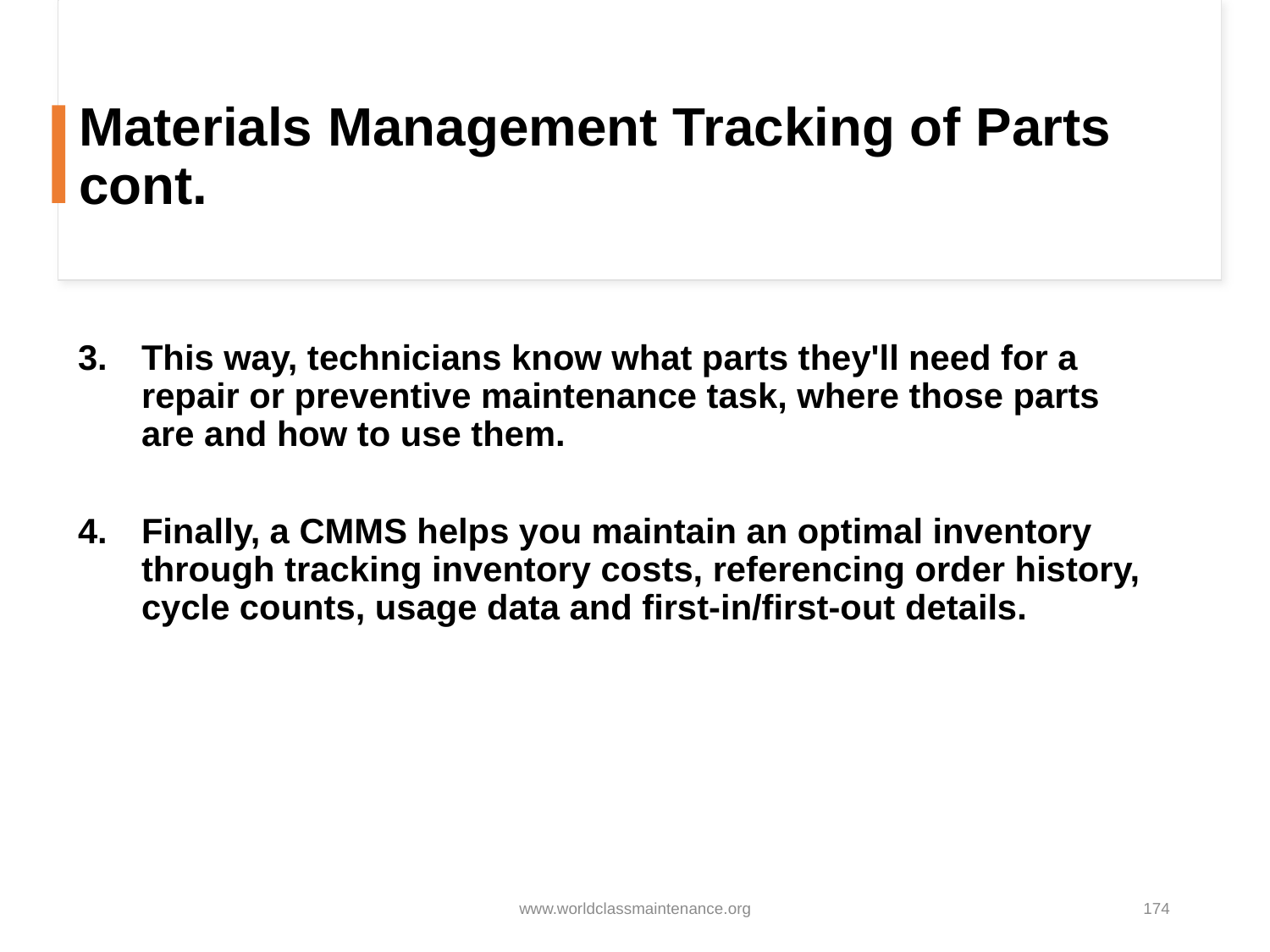

# Materials Management Tracking of Parts cont.

This way, technicians know what parts they'll need for a repair or preventive maintenance task, where those parts are and how to use them.

Finally, a CMMS helps you maintain an optimal inventory through tracking inventory costs, referencing order history, cycle counts, usage data and first-in/first-out details.

www.worldclassmaintenance.org
174